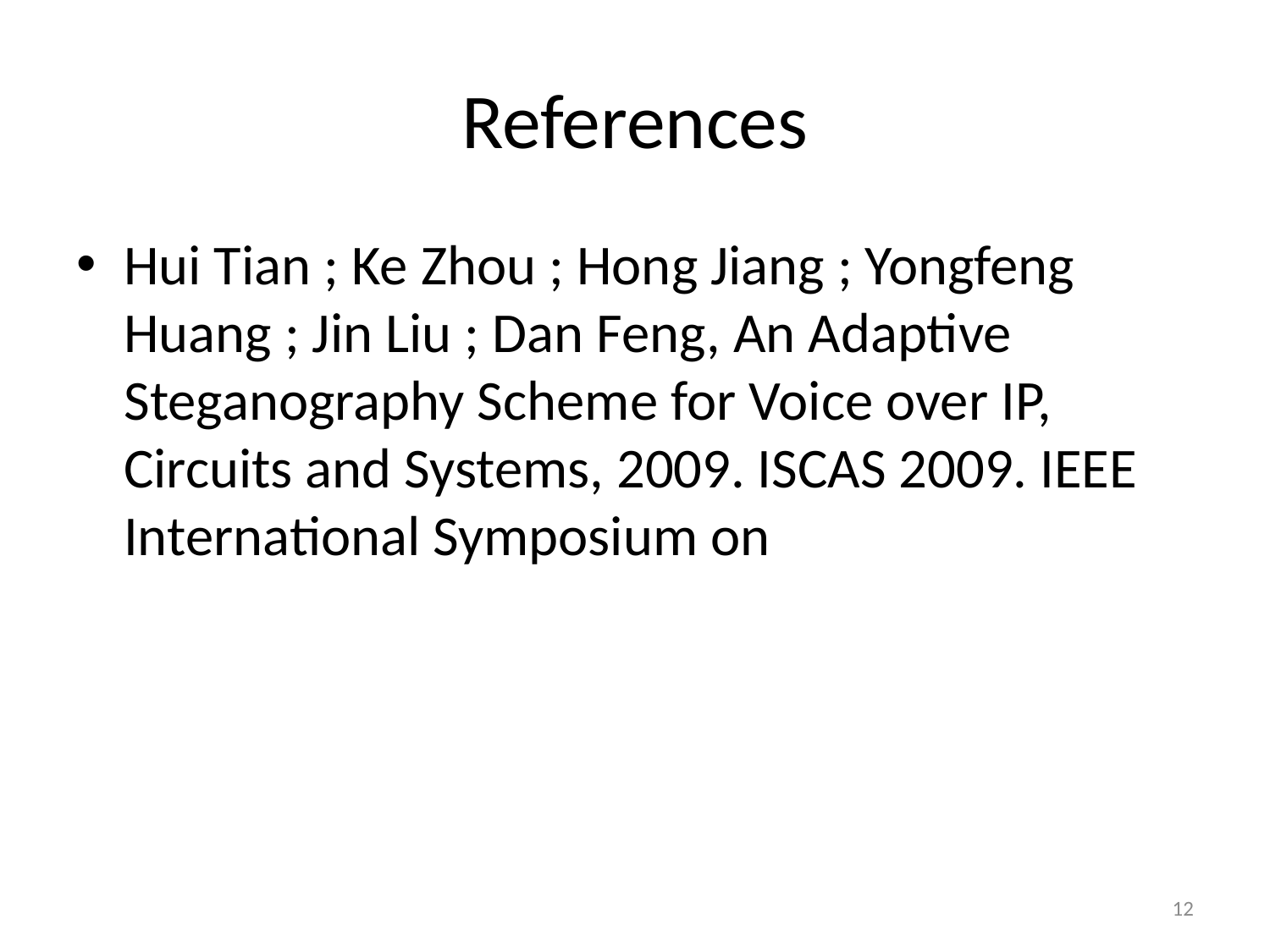

# References
Hui Tian ; Ke Zhou ; Hong Jiang ; Yongfeng Huang ; Jin Liu ; Dan Feng, An Adaptive Steganography Scheme for Voice over IP, Circuits and Systems, 2009. ISCAS 2009. IEEE International Symposium on

12